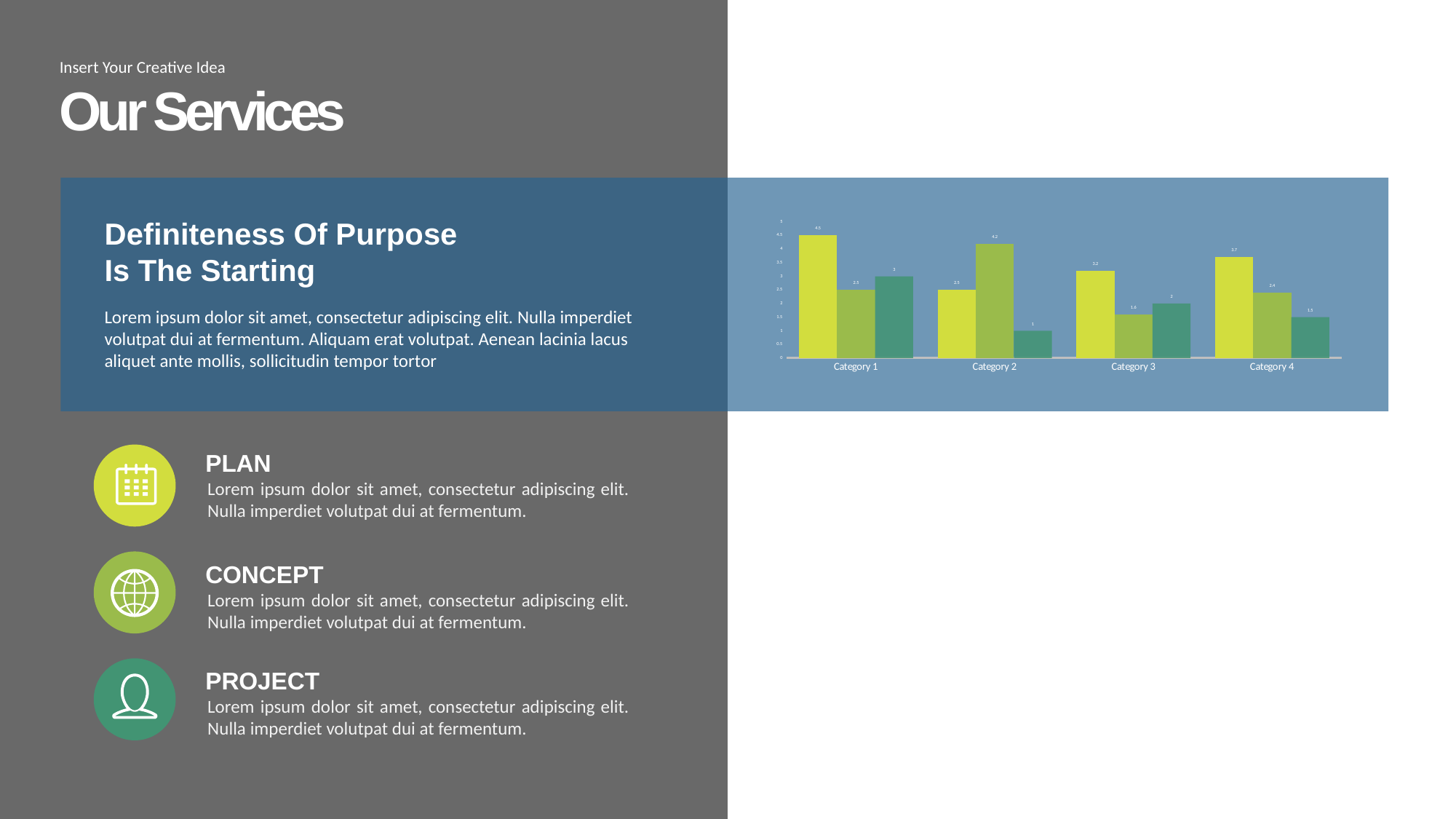

Insert Your Creative Idea
Our Services

Definiteness Of Purpose
Is The Starting

### Chart

| Category | Series 1 | Series 2 | Series 3 |
|---|---|---|---|
| Category 1 | 4.5 | 2.5 | 3.0 |
| Category 2 | 2.5 | 4.2 | 1.0 |
| Category 3 | 3.2 | 1.6 | 2.0 |
| Category 4 | 3.7 | 2.4 | 1.5 |
Lorem ipsum dolor sit amet, consectetur adipiscing elit. Nulla imperdiet volutpat dui at fermentum. Aliquam erat volutpat. Aenean lacinia lacus aliquet ante mollis, sollicitudin tempor tortor
PLAN

Lorem ipsum dolor sit amet, consectetur adipiscing elit. Nulla imperdiet volutpat dui at fermentum.

CONCEPT

Lorem ipsum dolor sit amet, consectetur adipiscing elit. Nulla imperdiet volutpat dui at fermentum.

PROJECT

Lorem ipsum dolor sit amet, consectetur adipiscing elit. Nulla imperdiet volutpat dui at fermentum.
46